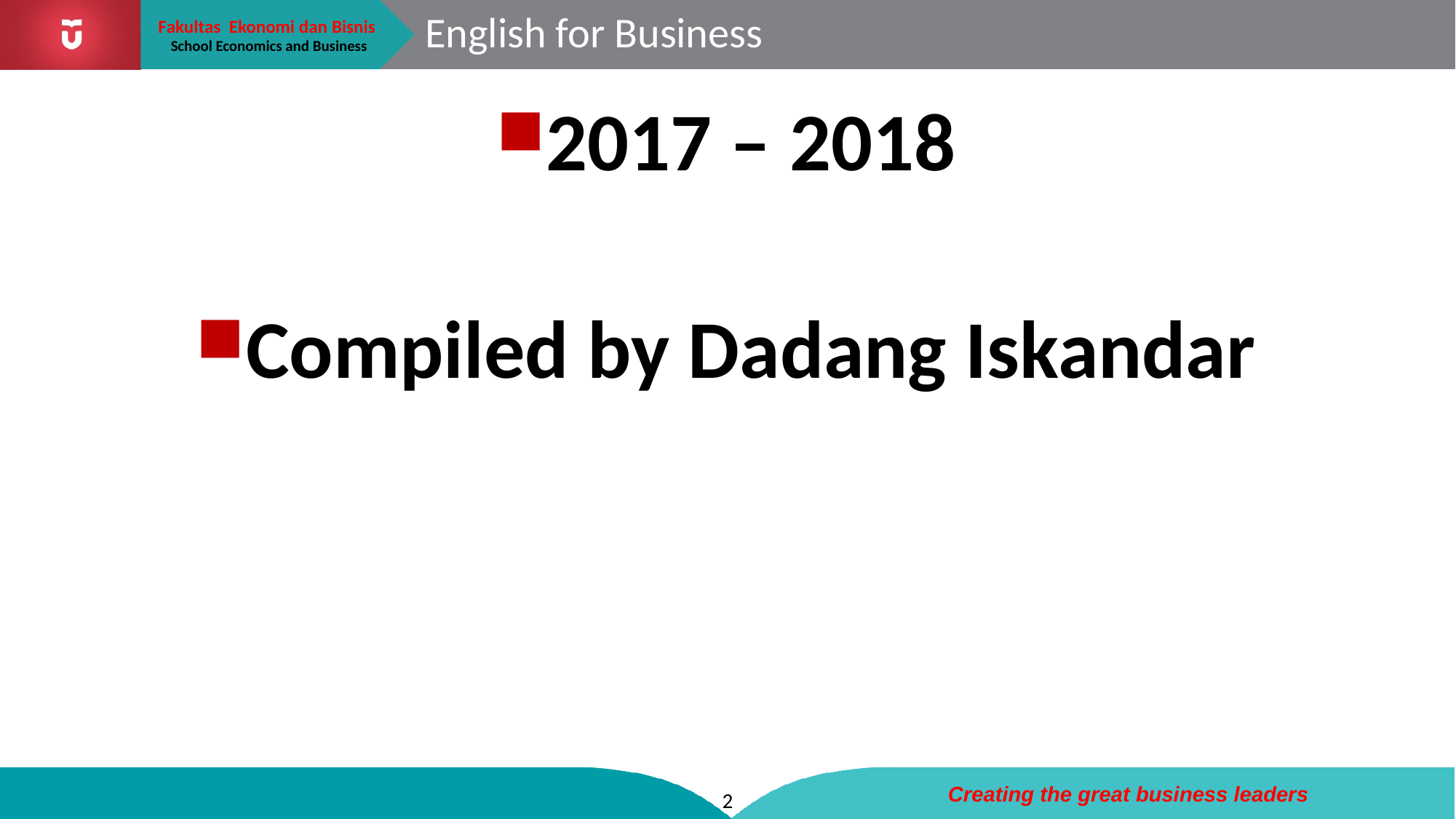

# English for Business
2017 – 2018

Compiled by Dadang Iskandar